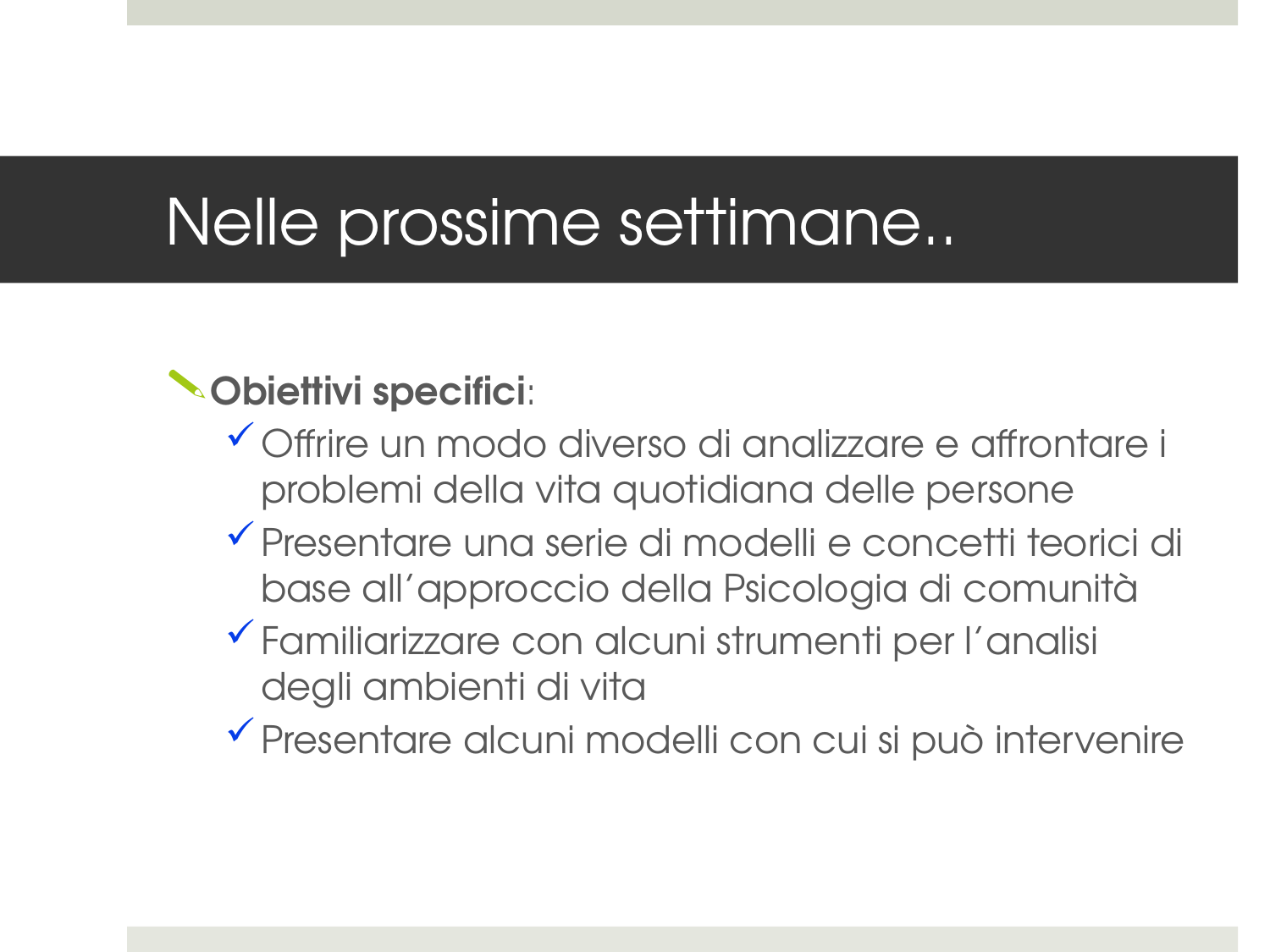

# Nelle prossime settimane..
Obiettivi specifici:
Offrire un modo diverso di analizzare e affrontare i problemi della vita quotidiana delle persone
Presentare una serie di modelli e concetti teorici di base all’approccio della Psicologia di comunità
Familiarizzare con alcuni strumenti per l’analisi degli ambienti di vita
Presentare alcuni modelli con cui si può intervenire